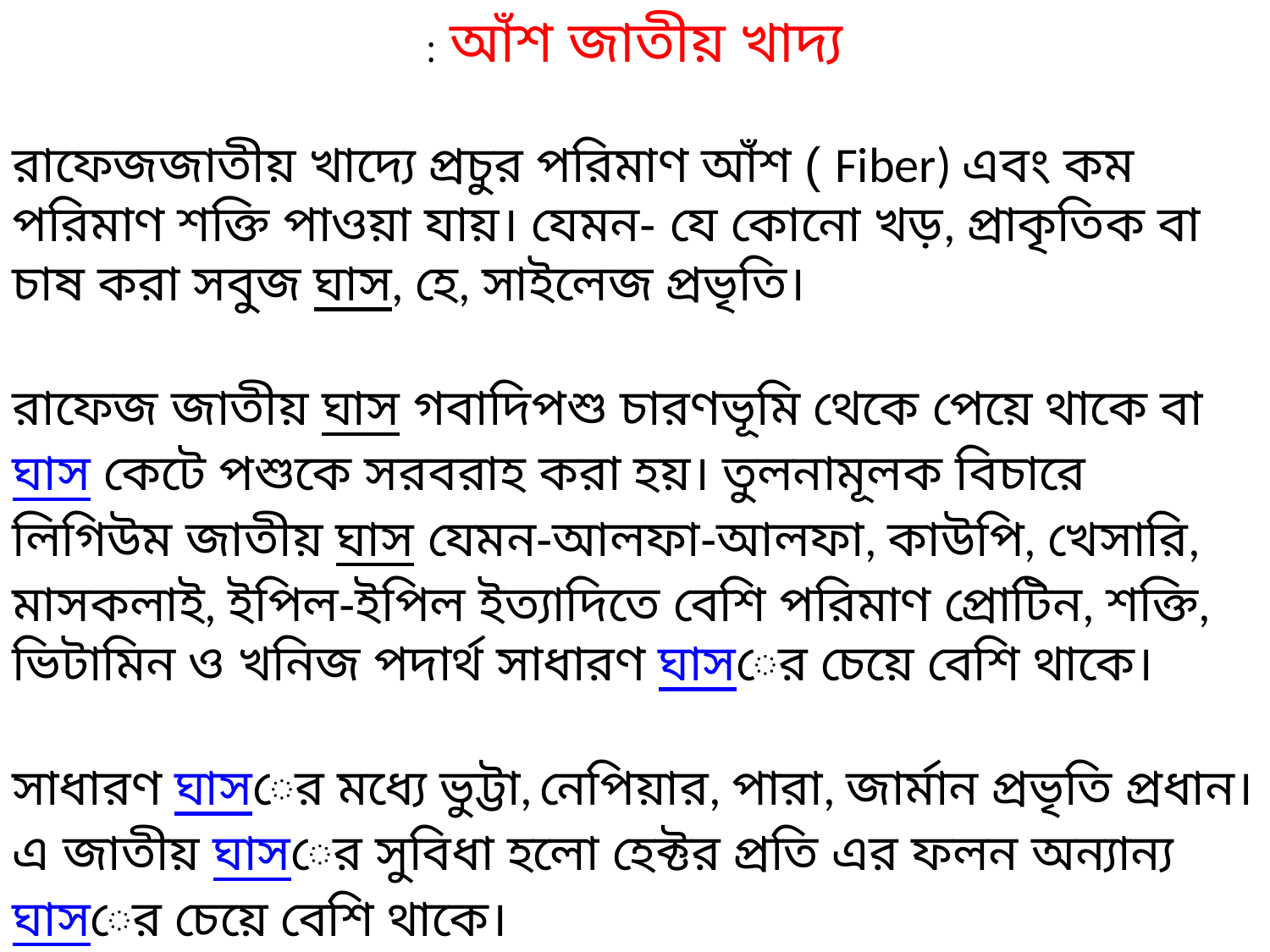

আঁশ জাতীয় খাদ্য :

রাফেজজাতীয় খাদ্যে প্রচুর পরিমাণ আঁশ ( Fiber) এবং কম পরিমাণ শক্তি পাওয়া যায়। যেমন- যে কোনো খড়, প্রাকৃতিক বা চাষ করা সবুজ ঘাস, হে, সাইলেজ প্রভৃতি।

রাফেজ জাতীয় ঘাস গবাদিপশু চারণভূমি থেকে পেয়ে থাকে বা ঘাস কেটে পশুকে সরবরাহ করা হয়। তুলনামূলক বিচারে লিগিউম জাতীয় ঘাস যেমন-আলফা-আলফা, কাউপি, খেসারি, মাসকলাই, ইপিল-ইপিল ইত্যাদিতে বেশি পরিমাণ প্রোটিন, শক্তি, ভিটামিন ও খনিজ পদার্থ সাধারণ ঘাসের চেয়ে বেশি থাকে।

সাধারণ ঘাসের মধ্যে ভুট্টা, নেপিয়ার, পারা, জার্মান প্রভৃতি প্রধান। এ জাতীয় ঘাসের সুবিধা হলো হেক্টর প্রতি এর ফলন অন্যান্য ঘাসের চেয়ে বেশি থাকে।